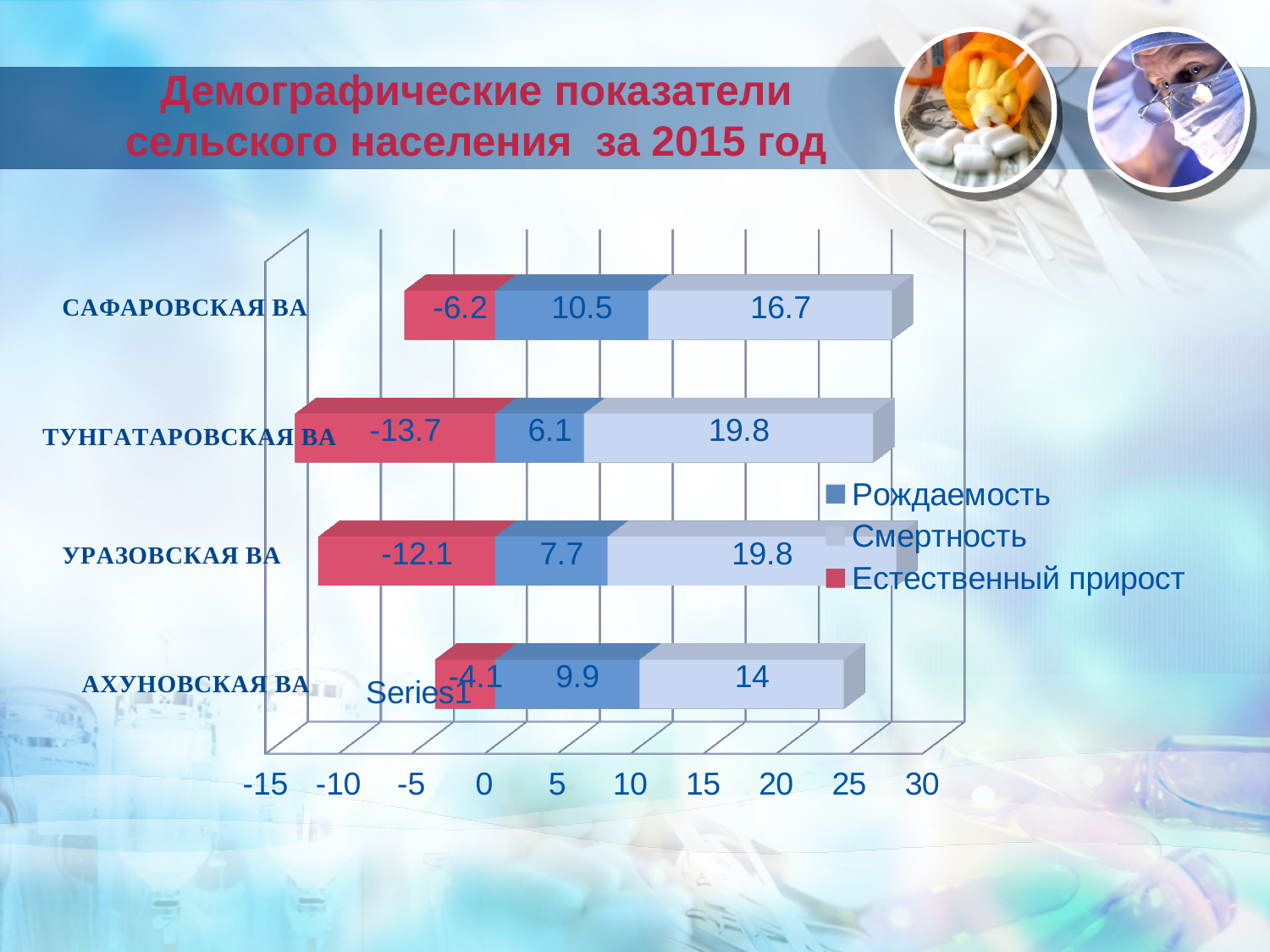

# Демографические показатели сельского населения  за 2015 год

[unsupported chart]